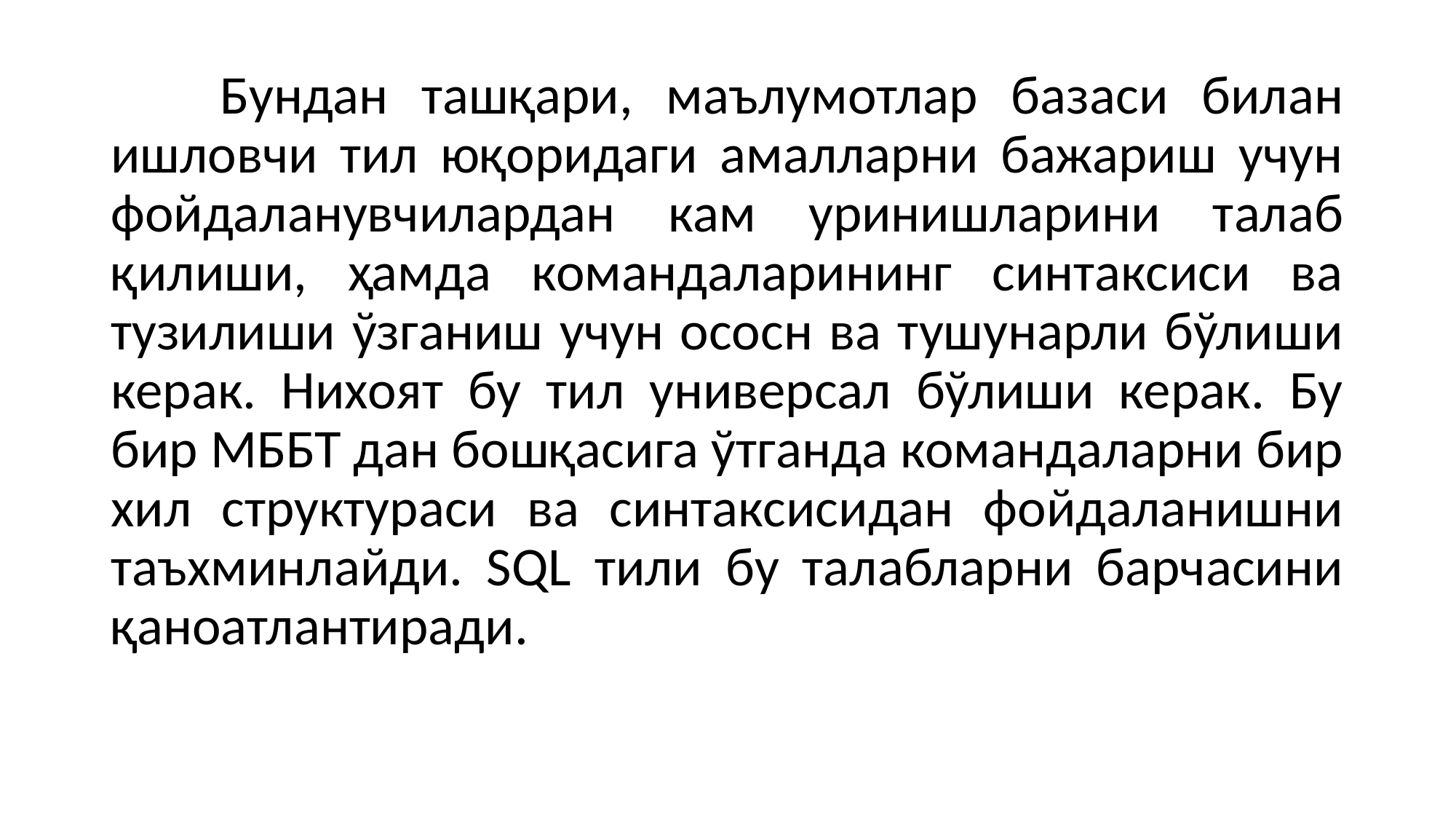

Бундан ташқари, маълумотлар базаси билан ишловчи тил юқоридаги амалларни бажариш учун фойдаланувчилардан кам уринишларини талаб қилиши, ҳамда командаларининг синтаксиси ва тузилиши ўзганиш учун ососн ва тушунарли бўлиши керак. Нихоят бу тил универсал бўлиши керак. Бу бир МББТ дан бошқасига ўтганда командаларни бир хил структураси ва синтаксисидан фойдаланишни таъхминлайди. SQL тили бу талабларни барчасини қаноатлантиради.